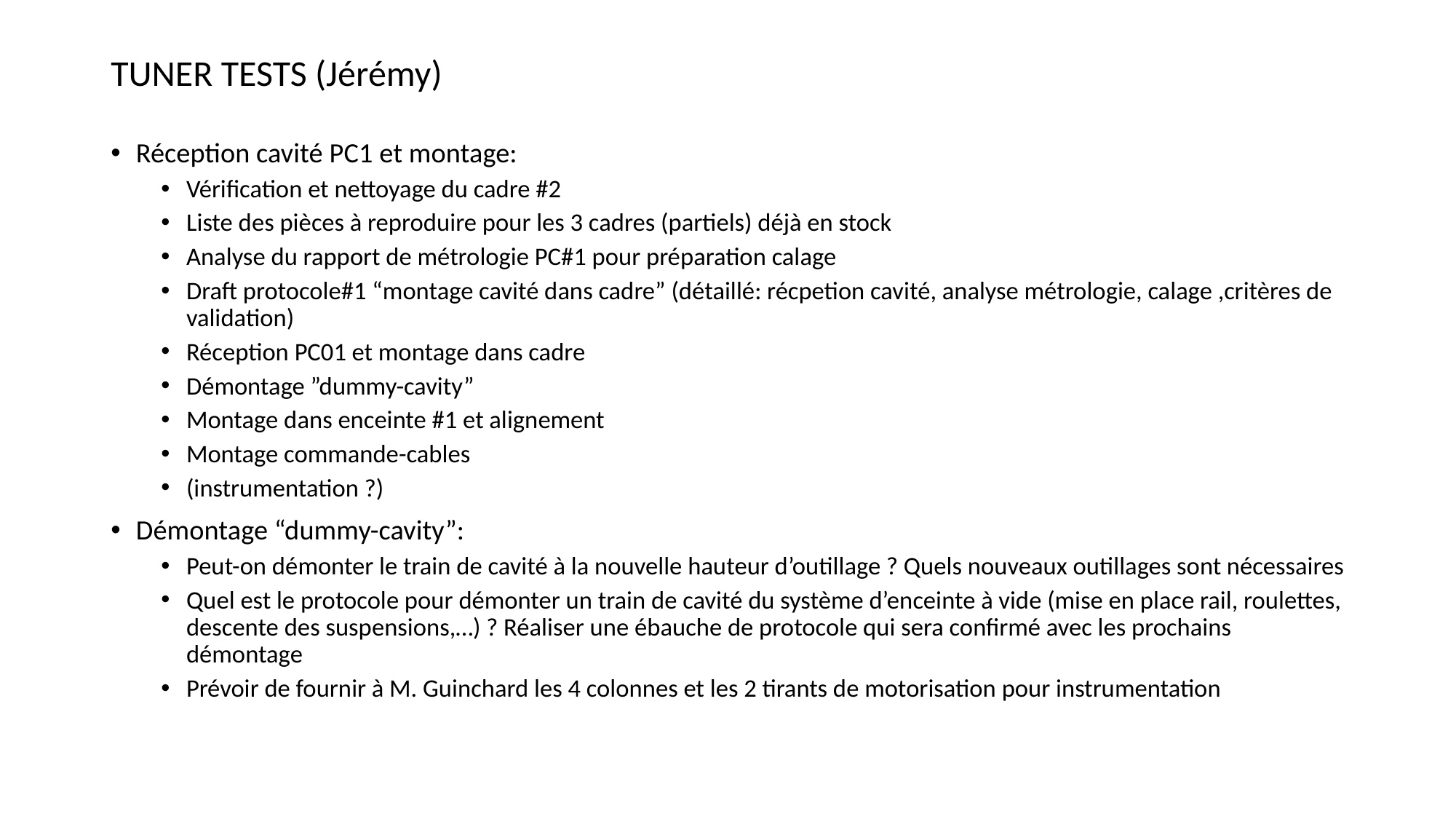

# TUNER TESTS (Jérémy)
Réception cavité PC1 et montage:
Vérification et nettoyage du cadre #2
Liste des pièces à reproduire pour les 3 cadres (partiels) déjà en stock
Analyse du rapport de métrologie PC#1 pour préparation calage
Draft protocole#1 “montage cavité dans cadre” (détaillé: récpetion cavité, analyse métrologie, calage ,critères de validation)
Réception PC01 et montage dans cadre
Démontage ”dummy-cavity”
Montage dans enceinte #1 et alignement
Montage commande-cables
(instrumentation ?)
Démontage “dummy-cavity”:
Peut-on démonter le train de cavité à la nouvelle hauteur d’outillage ? Quels nouveaux outillages sont nécessaires
Quel est le protocole pour démonter un train de cavité du système d’enceinte à vide (mise en place rail, roulettes, descente des suspensions,…) ? Réaliser une ébauche de protocole qui sera confirmé avec les prochains démontage
Prévoir de fournir à M. Guinchard les 4 colonnes et les 2 tirants de motorisation pour instrumentation